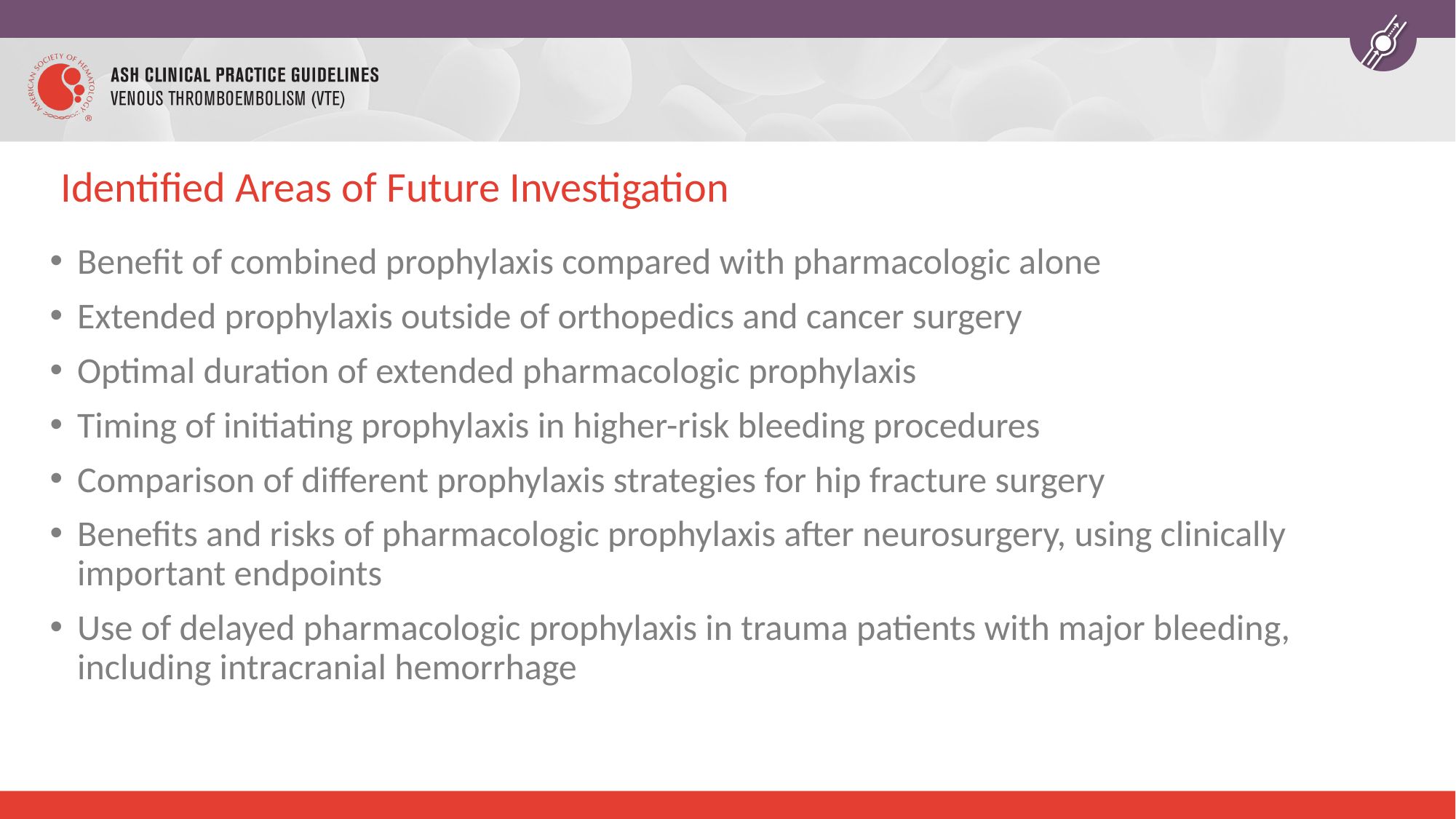

# Identified Areas of Future Investigation
Benefit of combined prophylaxis compared with pharmacologic alone
Extended prophylaxis outside of orthopedics and cancer surgery
Optimal duration of extended pharmacologic prophylaxis
Timing of initiating prophylaxis in higher-risk bleeding procedures
Comparison of different prophylaxis strategies for hip fracture surgery
Benefits and risks of pharmacologic prophylaxis after neurosurgery, using clinically important endpoints
Use of delayed pharmacologic prophylaxis in trauma patients with major bleeding, including intracranial hemorrhage